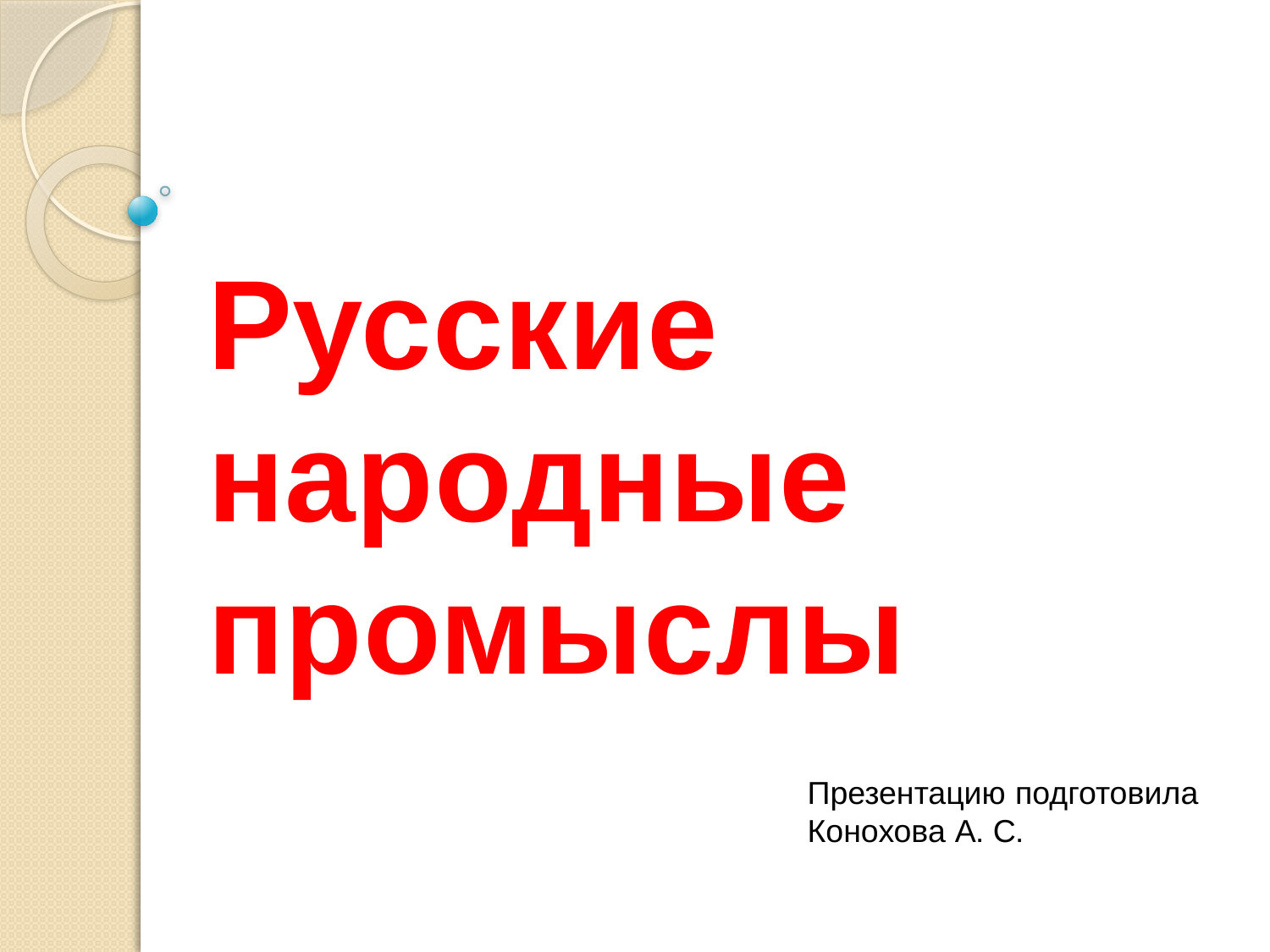

# Русские народные промыслы

Презентацию подготовила
Конохова А. С.